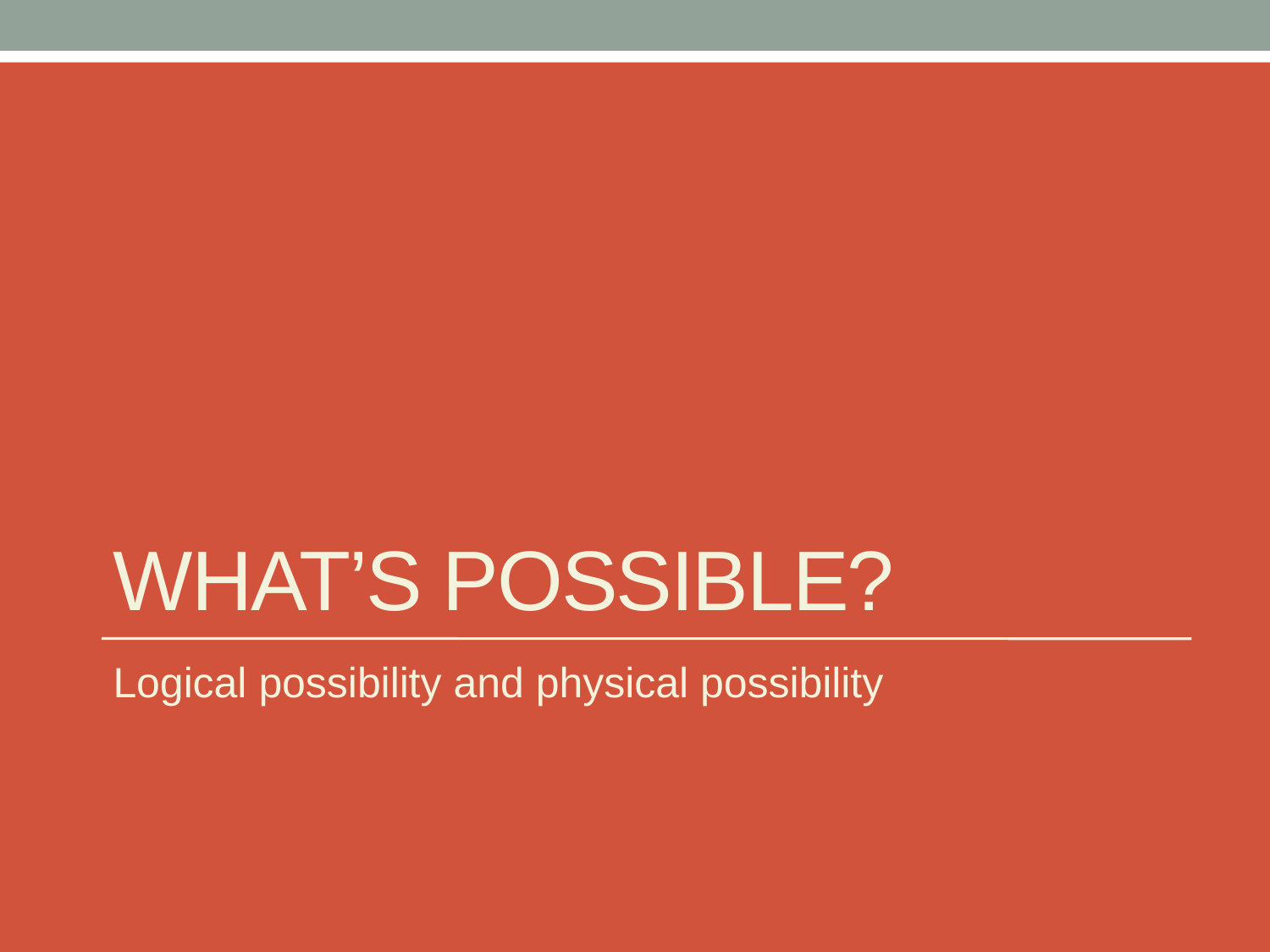

# What’s possible?
Logical possibility and physical possibility